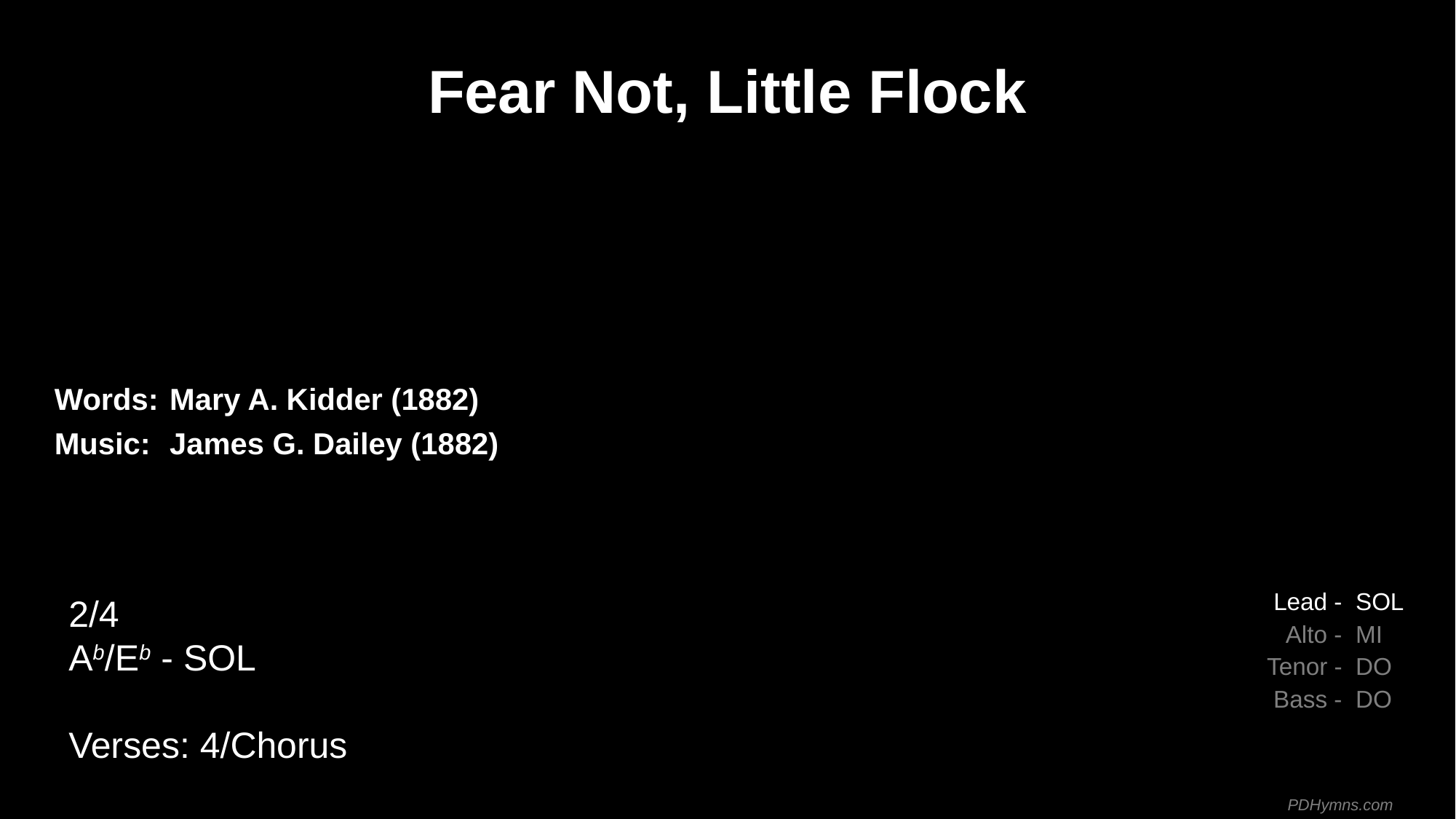

Fear Not, Little Flock

| Words: | Mary A. Kidder (1882) |
| --- | --- |
| Music: | James G. Dailey (1882) |
|  |  |
|  |  |
2/4
Ab/Eb - SOL

Verses: 4/Chorus
| Lead - | SOL |
| --- | --- |
| Alto - | MI |
| Tenor - | DO |
| Bass - | DO |
PDHymns.com